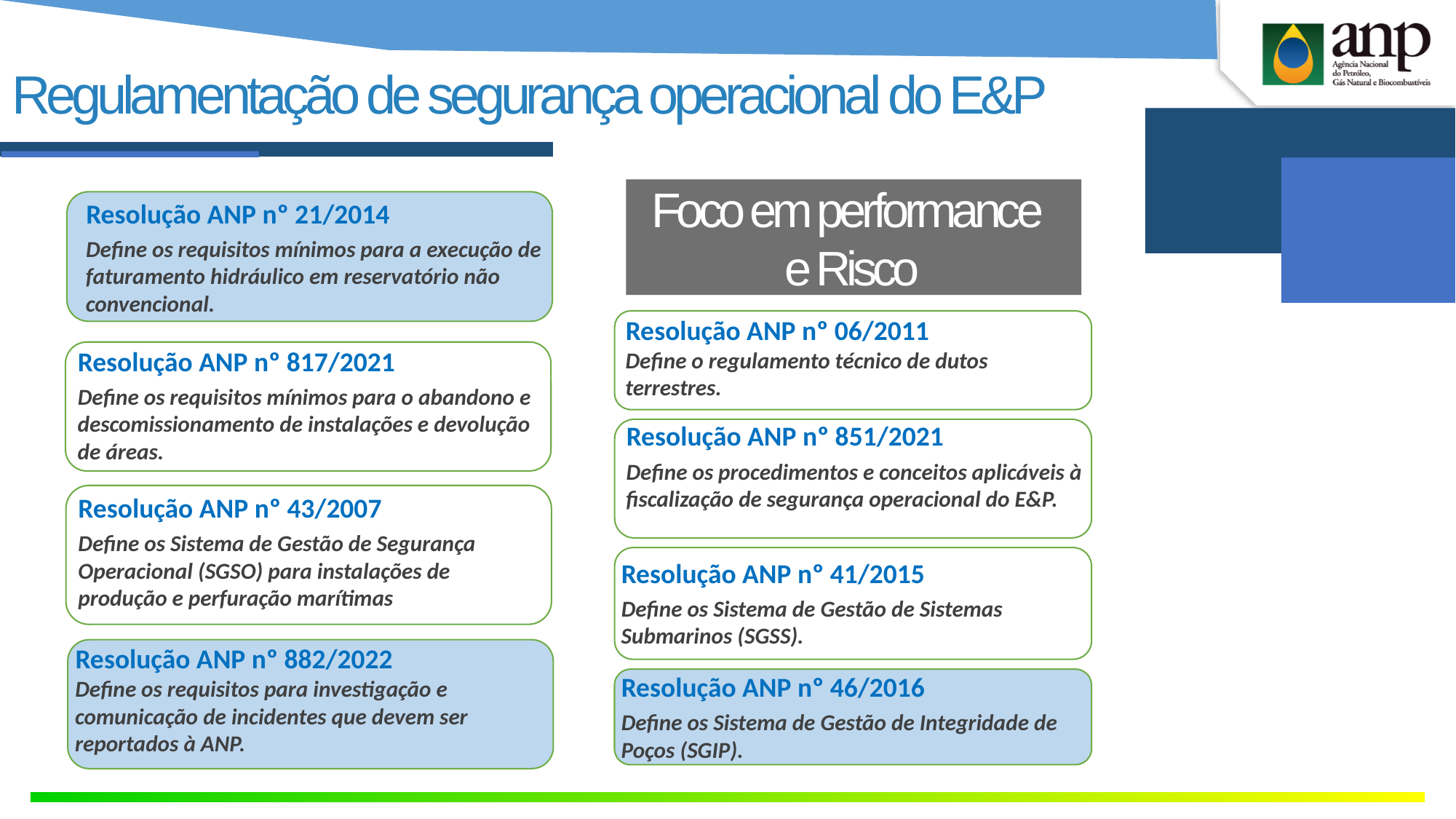

Regulamentação de segurança operacional do E&P

Foco em performance
e Risco

Resolução ANP nº 21/2014

Define os requisitos mínimos para a execução de faturamento hidráulico em reservatório não convencional.

Resolução ANP nº 06/2011
Define o regulamento técnico de dutos terrestres.

Resolução ANP nº 817/2021

Define os requisitos mínimos para o abandono e descomissionamento de instalações e devolução de áreas.

Resolução ANP nº 851/2021

Define os procedimentos e conceitos aplicáveis à fiscalização de segurança operacional do E&P.

Resolução ANP nº 43/2007

Define os Sistema de Gestão de Segurança Operacional (SGSO) para instalações de produção e perfuração marítimas

Resolução ANP nº 41/2015

Define os Sistema de Gestão de Sistemas Submarinos (SGSS).
Resolução ANP nº 882/2022
Define os requisitos para investigação e comunicação de incidentes que devem ser reportados à ANP.

Resolução ANP nº 46/2016

Define os Sistema de Gestão de Integridade de Poços (SGIP).